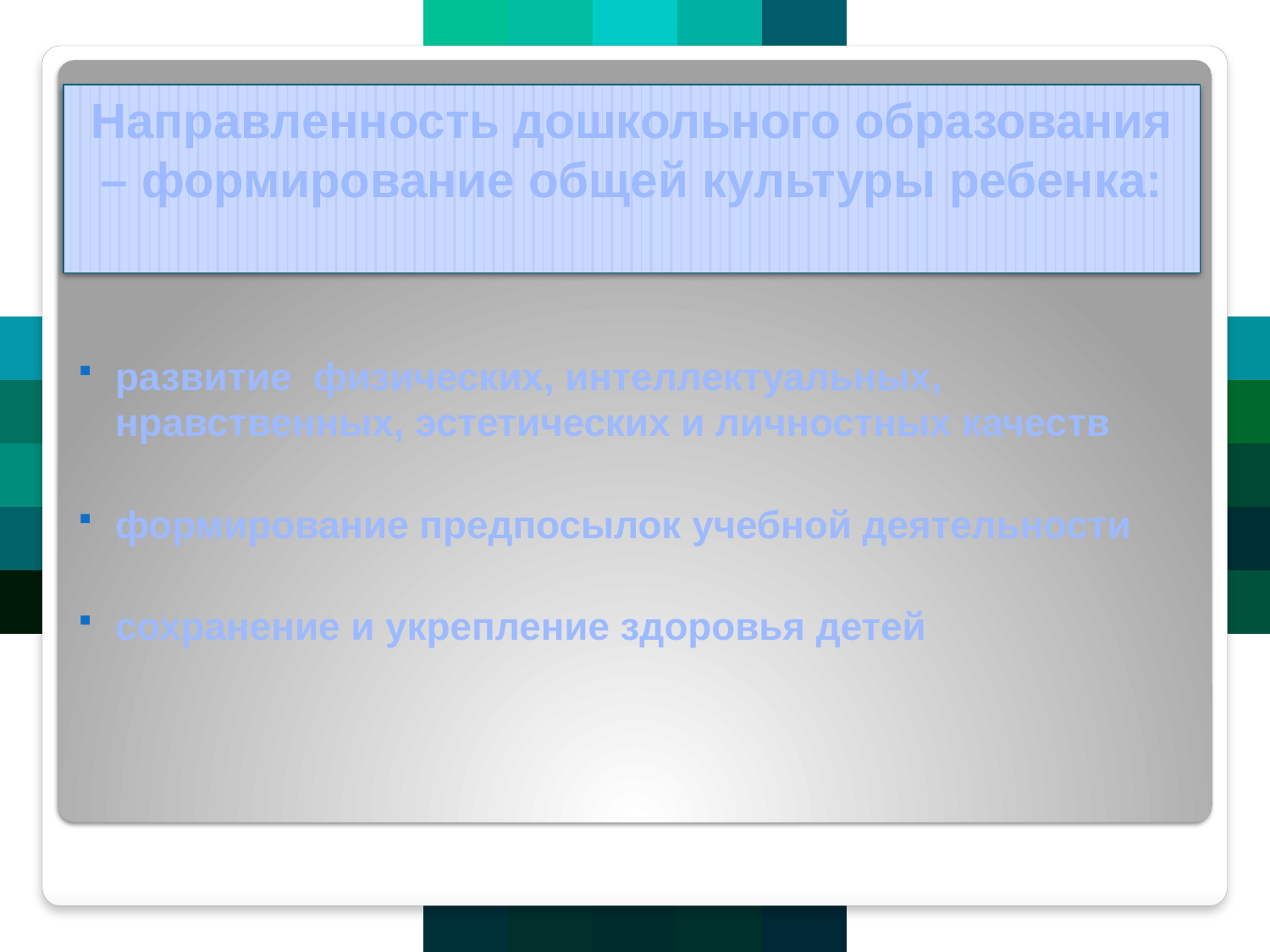

# Направленность дошкольного образования – формирование общей культуры ребенка:

развитие  физических, интеллектуальных, нравственных, эстетических и личностных качеств

формирование предпосылок учебной деятельности

сохранение и укрепление здоровья детей